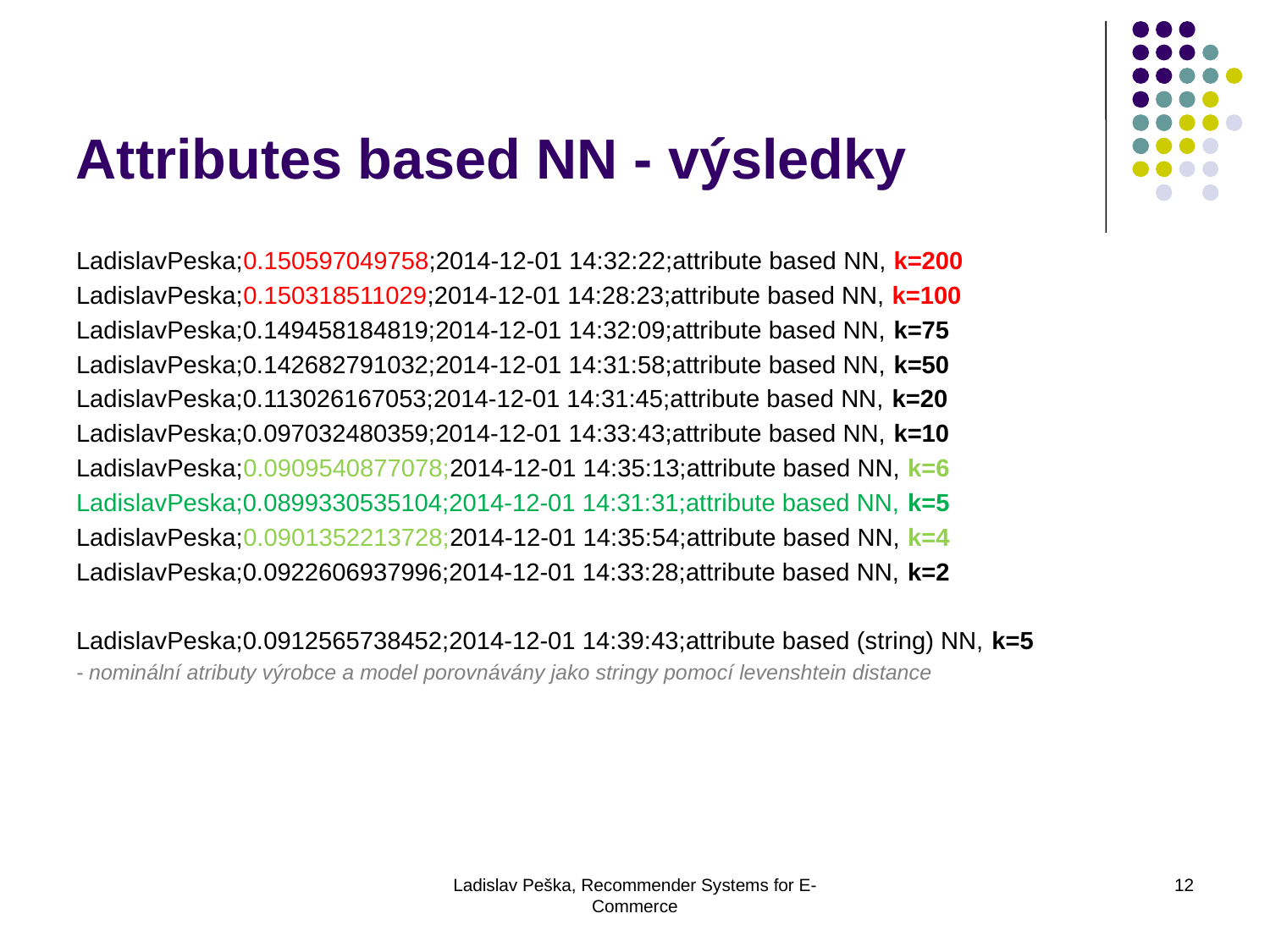

Attributes based NN - výsledky
LadislavPeska;0.150597049758;2014-12-01 14:32:22;attribute based NN, k=200
LadislavPeska;0.150318511029;2014-12-01 14:28:23;attribute based NN, k=100
LadislavPeska;0.149458184819;2014-12-01 14:32:09;attribute based NN, k=75
LadislavPeska;0.142682791032;2014-12-01 14:31:58;attribute based NN, k=50
LadislavPeska;0.113026167053;2014-12-01 14:31:45;attribute based NN, k=20
LadislavPeska;0.097032480359;2014-12-01 14:33:43;attribute based NN, k=10
LadislavPeska;0.0909540877078;2014-12-01 14:35:13;attribute based NN, k=6
LadislavPeska;0.0899330535104;2014-12-01 14:31:31;attribute based NN, k=5
LadislavPeska;0.0901352213728;2014-12-01 14:35:54;attribute based NN, k=4
LadislavPeska;0.0922606937996;2014-12-01 14:33:28;attribute based NN, k=2

LadislavPeska;0.0912565738452;2014-12-01 14:39:43;attribute based (string) NN, k=5
- nominální atributy výrobce a model porovnávány jako stringy pomocí levenshtein distance
Ladislav Peška, Recommender Systems for E-Commerce
12